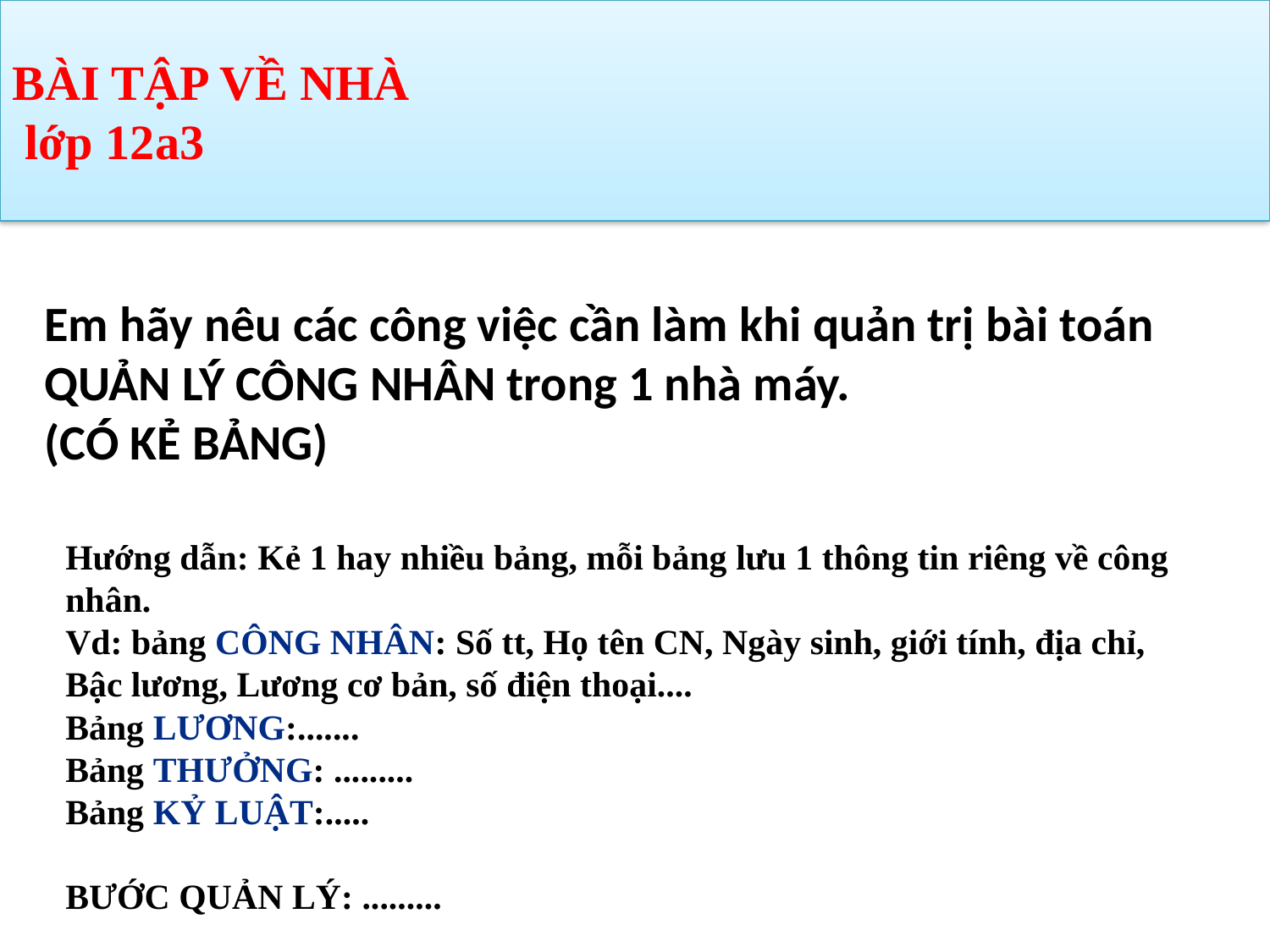

BÀI TẬP VỀ NHÀ
 lớp 12a3

Em hãy nêu các công việc cần làm khi quản trị bài toán QUẢN LÝ CÔNG NHÂN trong 1 nhà máy.
(CÓ KẺ BẢNG)
Hướng dẫn: Kẻ 1 hay nhiều bảng, mỗi bảng lưu 1 thông tin riêng về công nhân.
Vd: bảng CÔNG NHÂN: Số tt, Họ tên CN, Ngày sinh, giới tính, địa chỉ, Bậc lương, Lương cơ bản, số điện thoại....
Bảng LƯƠNG:.......
Bảng THƯỞNG: .........
Bảng KỶ LUẬT:.....

BƯỚC QUẢN LÝ: .........